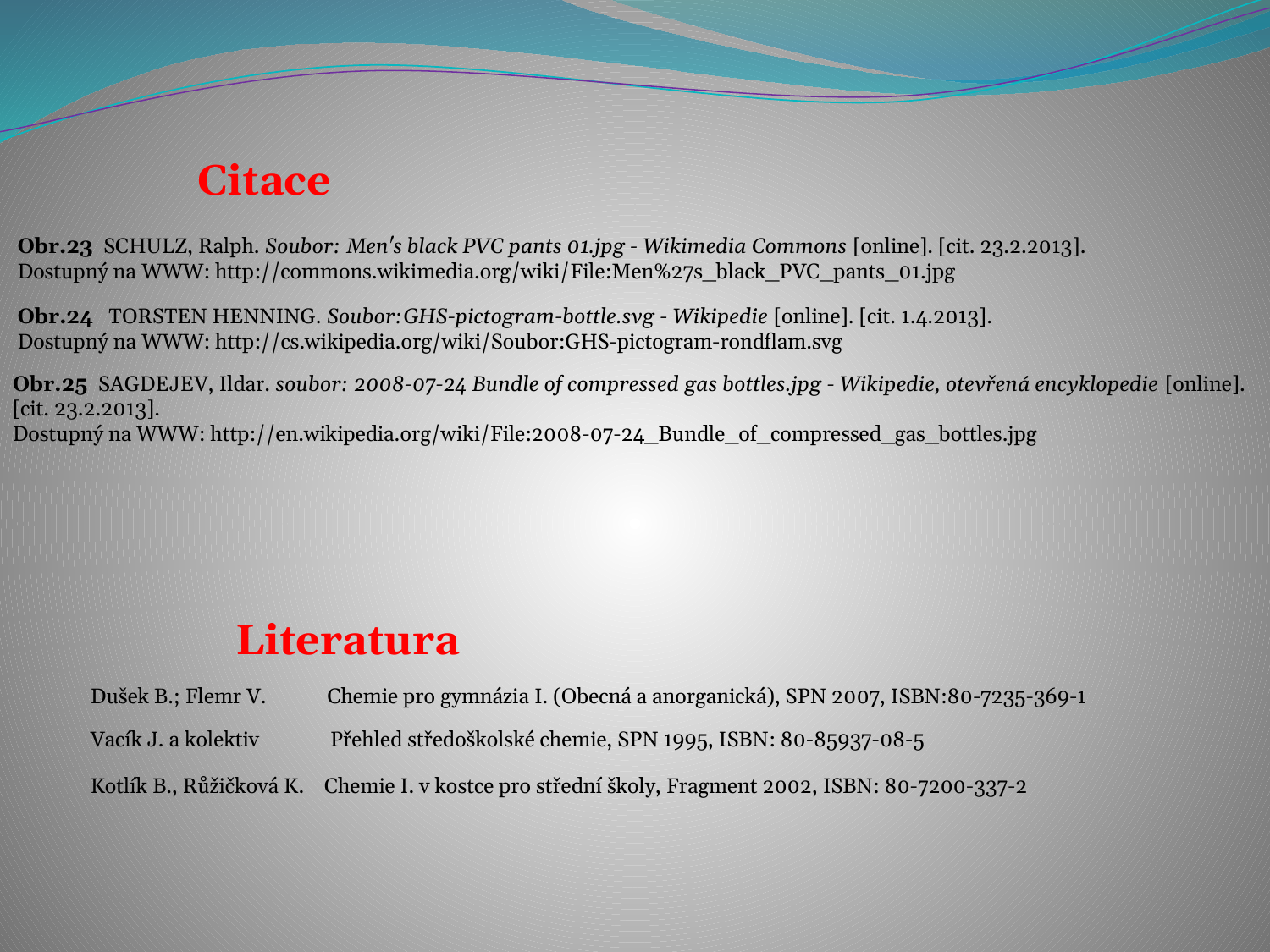

Citace
Obr.23  SCHULZ, Ralph. Soubor: Men's black PVC pants 01.jpg - Wikimedia Commons [online]. [cit. 23.2.2013]. Dostupný na WWW: http://commons.wikimedia.org/wiki/File:Men%27s_black_PVC_pants_01.jpg
Obr.24   TORSTEN HENNING. Soubor:GHS-pictogram-bottle.svg - Wikipedie [online]. [cit. 1.4.2013]. Dostupný na WWW: http://cs.wikipedia.org/wiki/Soubor:GHS-pictogram-rondflam.svg
Obr.25  SAGDEJEV, Ildar. soubor: 2008-07-24 Bundle of compressed gas bottles.jpg - Wikipedie, otevřená encyklopedie [online]. [cit. 23.2.2013].
Dostupný na WWW: http://en.wikipedia.org/wiki/File:2008-07-24_Bundle_of_compressed_gas_bottles.jpg
Literatura
Dušek B.; Flemr V.            Chemie pro gymnázia I. (Obecná a anorganická), SPN 2007, ISBN:80-7235-369-1

Vacík J. a kolektiv              Přehled středoškolské chemie, SPN 1995, ISBN: 80-85937-08-5

Kotlík B., Růžičková K.    Chemie I. v kostce pro střední školy, Fragment 2002, ISBN: 80-7200-337-2